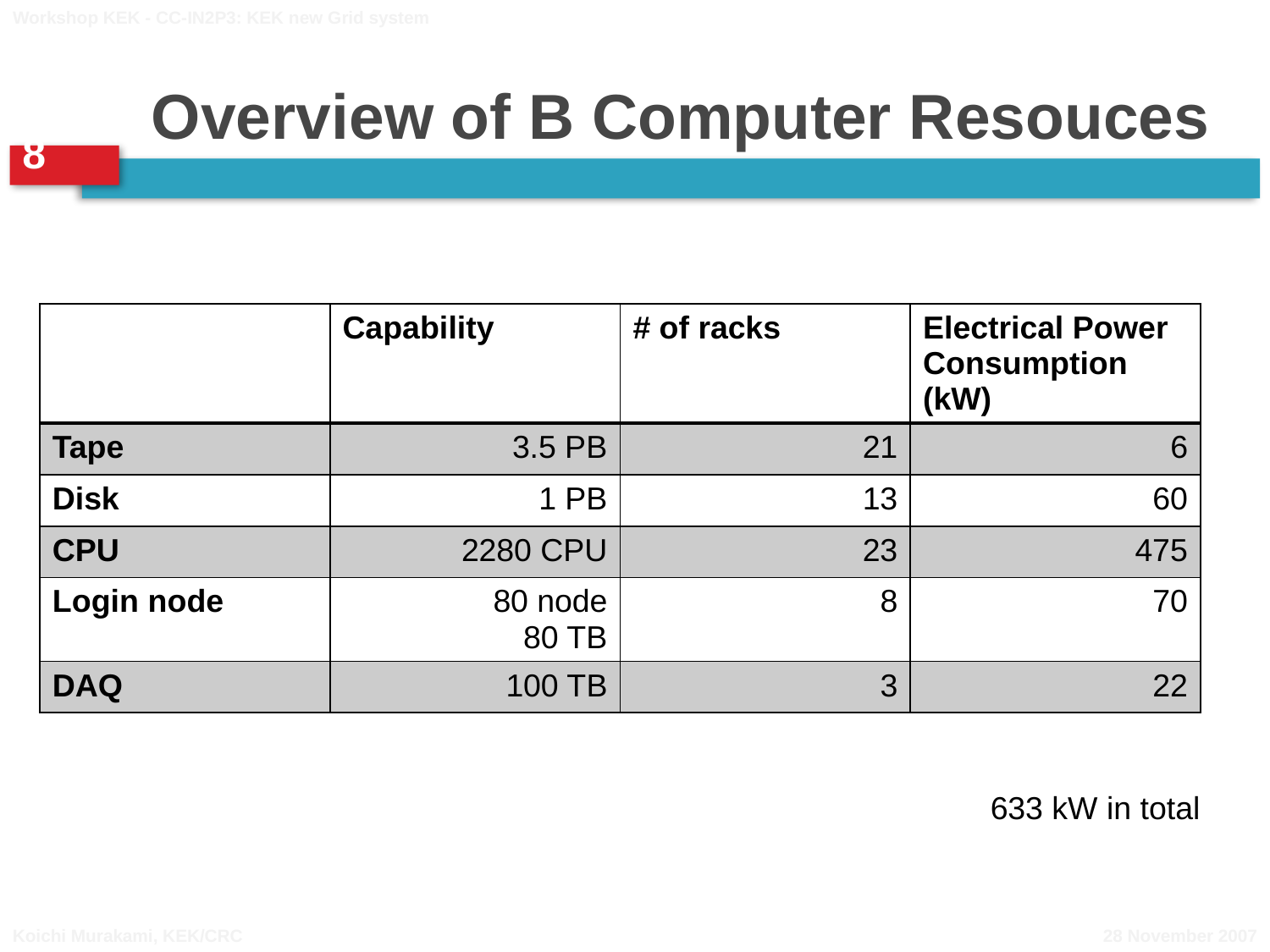

Workshop KEK - CC-IN2P3: KEK new Grid system
# Overview of B Computer Resouces
|  | Capability | # of racks | Electrical Power Consumption (kW) |
| --- | --- | --- | --- |
| Tape | 3.5 PB | 21 | 6 |
| Disk | 1 PB | 13 | 60 |
| CPU | 2280 CPU | 23 | 475 |
| Login node | 80 node 80 TB | 8 | 70 |
| DAQ | 100 TB | 3 | 22 |
633 kW in total
28 November 2007